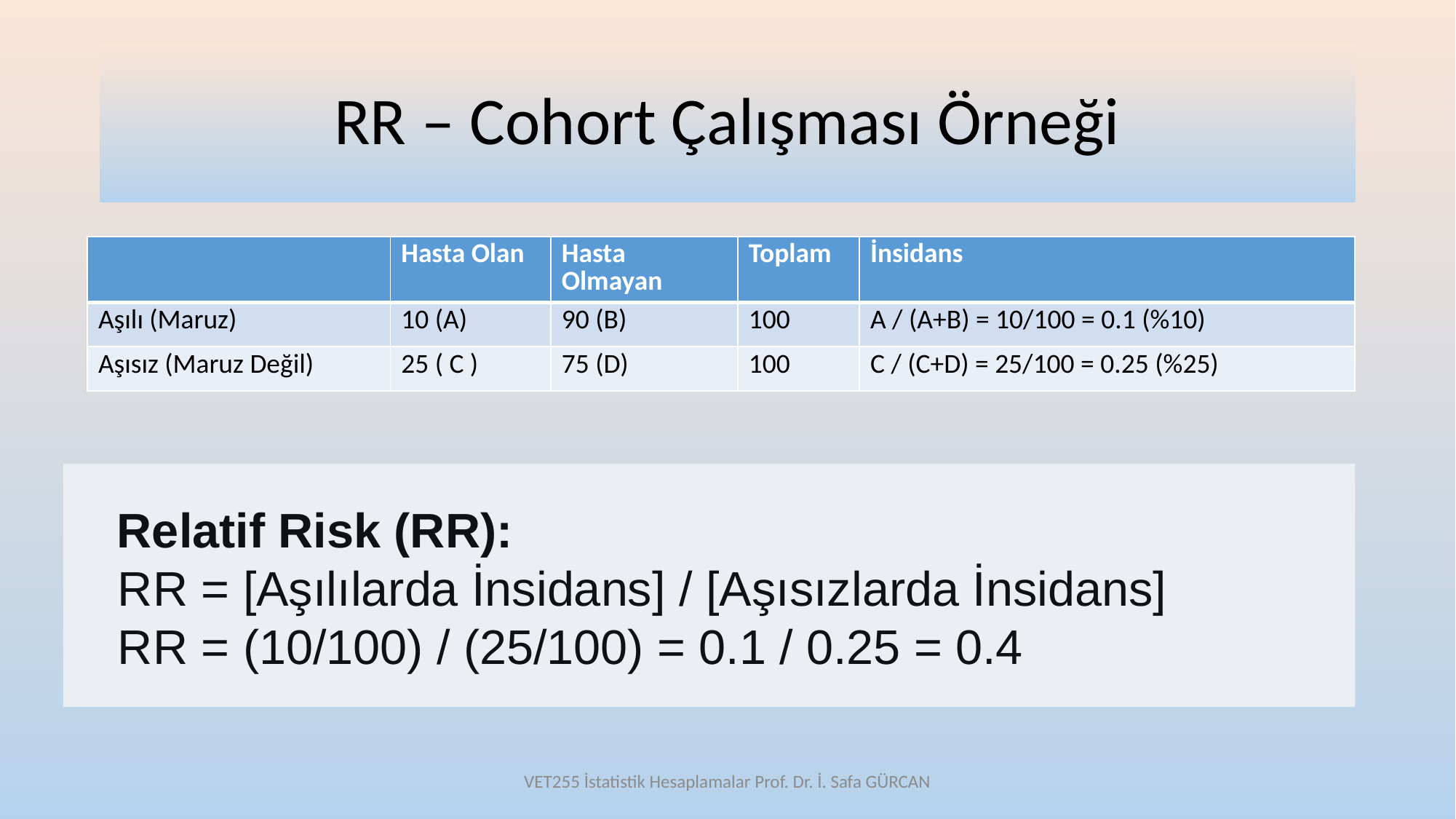

# RR – Cohort Çalışması Örneği
|  | Hasta Olan | Hasta Olmayan | Toplam | İnsidans |
| --- | --- | --- | --- | --- |
| Aşılı (Maruz) | 10 (A) | 90 (B) | 100 | A / (A+B) = 10/100 = 0.1 (%10) |
| Aşısız (Maruz Değil) | 25 ( C ) | 75 (D) | 100 | C / (C+D) = 25/100 = 0.25 (%25) |

    Relatif Risk (RR):
RR = [Aşılılarda İnsidans] / [Aşısızlarda İnsidans]
RR = (10/100) / (25/100) = 0.1 / 0.25 = 0.4

VET255 İstatistik Hesaplamalar Prof. Dr. İ. Safa GÜRCAN